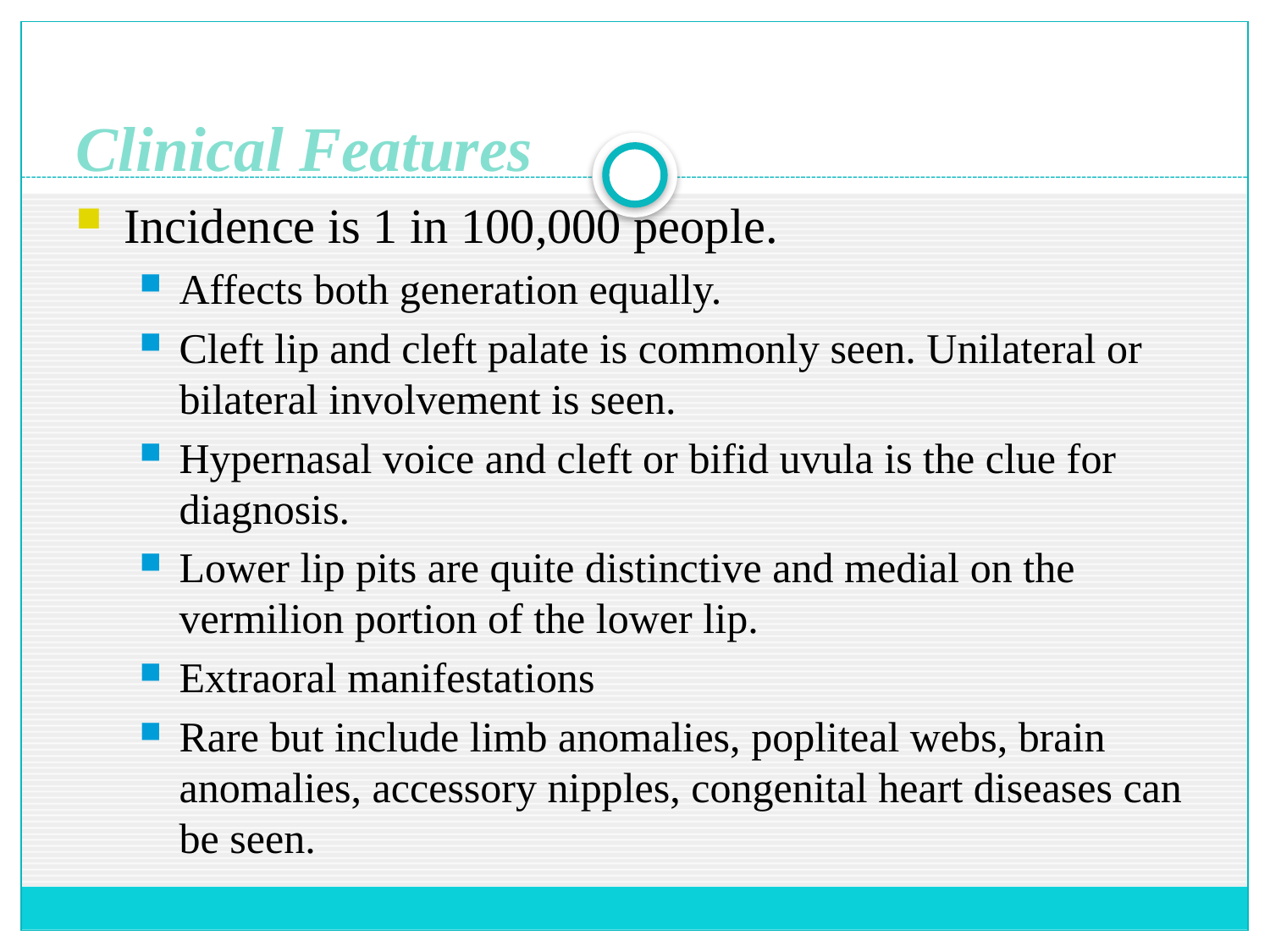

Clinical Features
Incidence is 1 in 100,000 people.
Affects both generation equally.
Cleft lip and cleft palate is commonly seen. Unilateral or bilateral involvement is seen.
Hypernasal voice and cleft or bifid uvula is the clue for diagnosis.
Lower lip pits are quite distinctive and medial on the vermilion portion of the lower lip.
Extraoral manifestations
Rare but include limb anomalies, popliteal webs, brain anomalies, accessory nipples, congenital heart diseases can be seen.